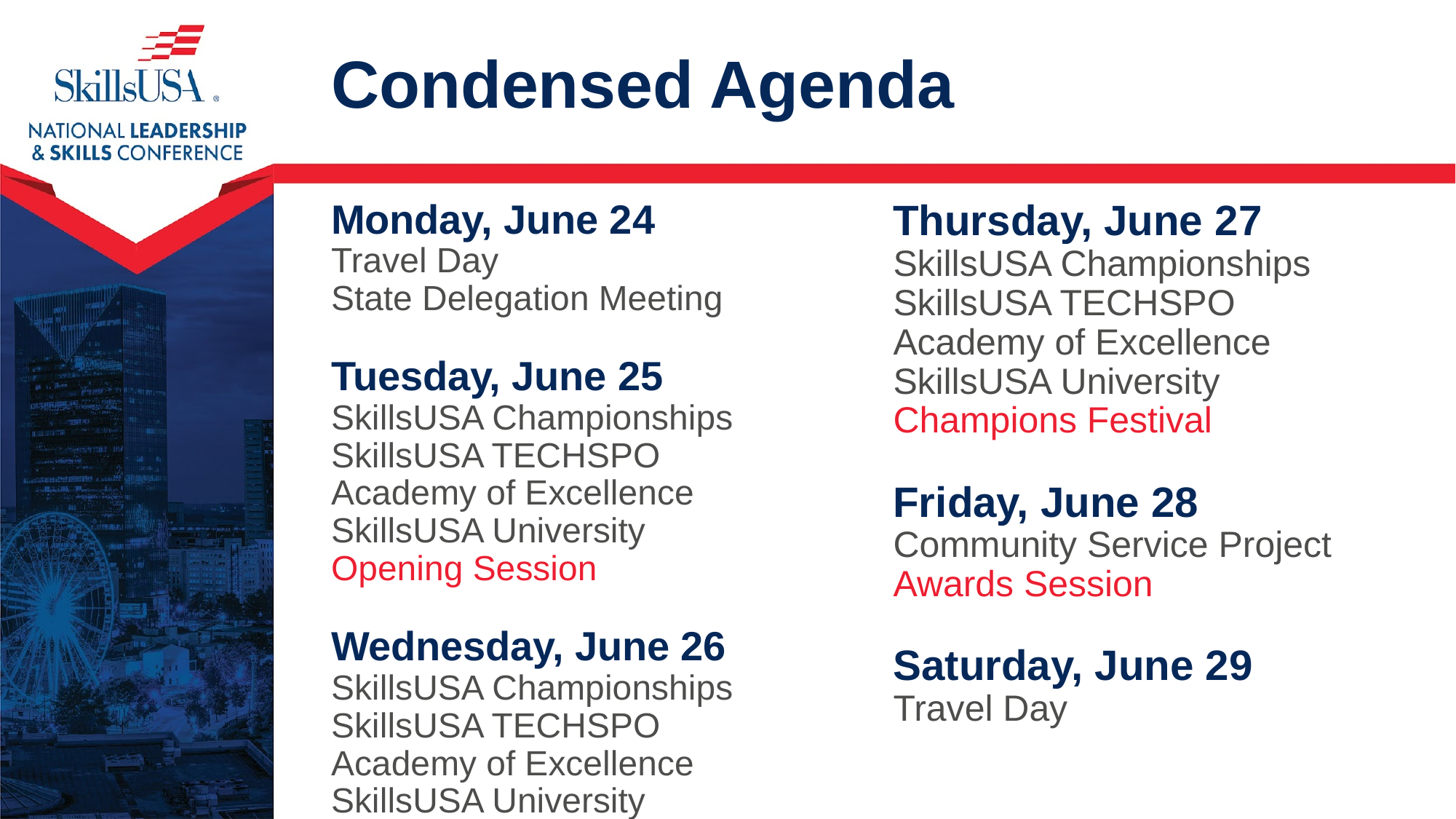

# Condensed Agenda
Monday, June 24
Travel Day
State Delegation Meeting

Tuesday, June 25
SkillsUSA Championships
SkillsUSA TECHSPO
Academy of Excellence
SkillsUSA University
Opening Session

Wednesday, June 26
SkillsUSA Championships
SkillsUSA TECHSPO
Academy of Excellence
SkillsUSA University
Thursday, June 27
SkillsUSA Championships
SkillsUSA TECHSPO
Academy of Excellence
SkillsUSA University
Champions Festival

Friday, June 28
Community Service Project
Awards Session

Saturday, June 29
Travel Day